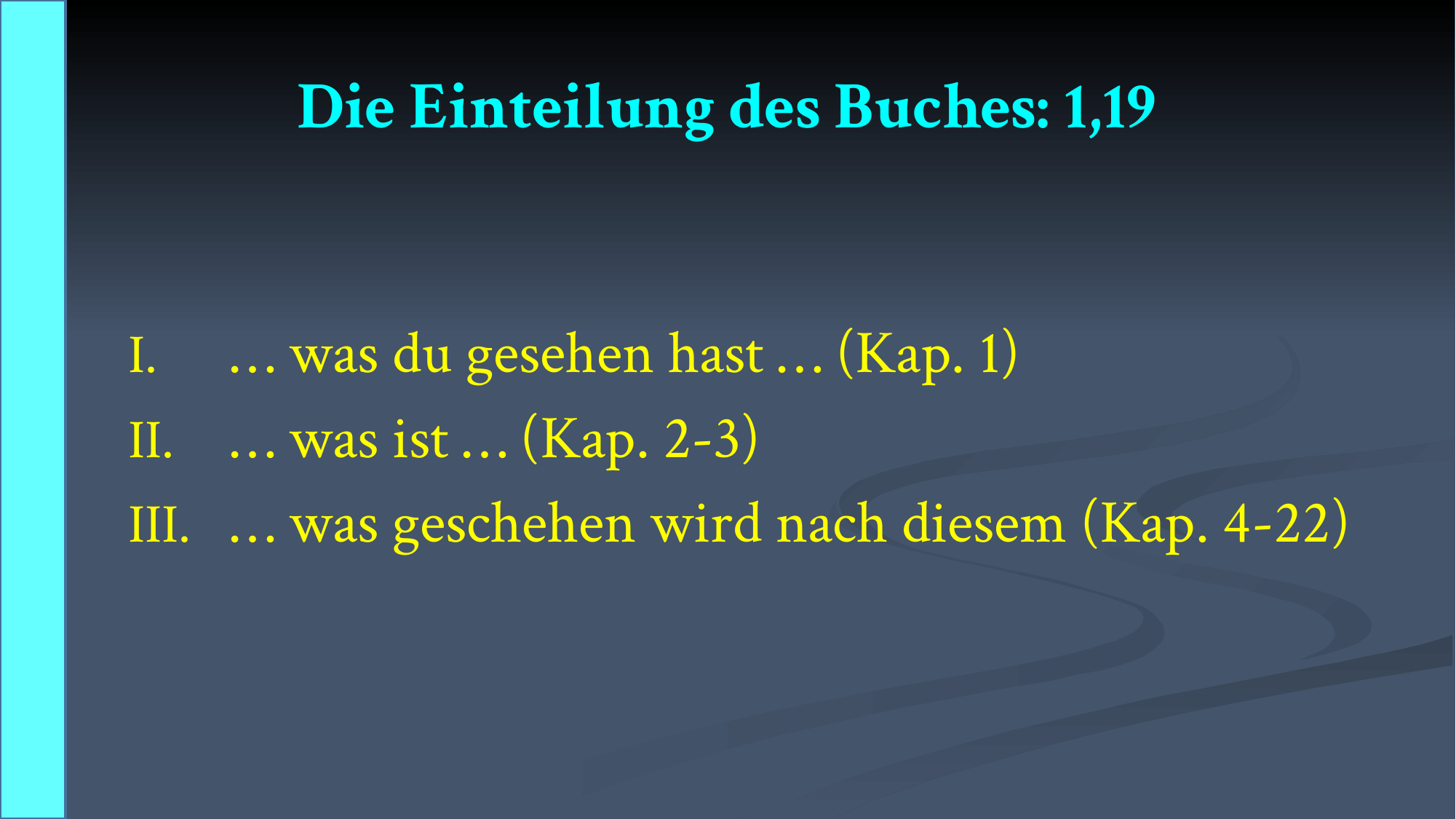

# Die Einteilung des Buches: 1,19
… was du gesehen hast … (Kap. 1)
… was ist … (Kap. 2-3)
… was geschehen wird nach diesem (Kap. 4-22)